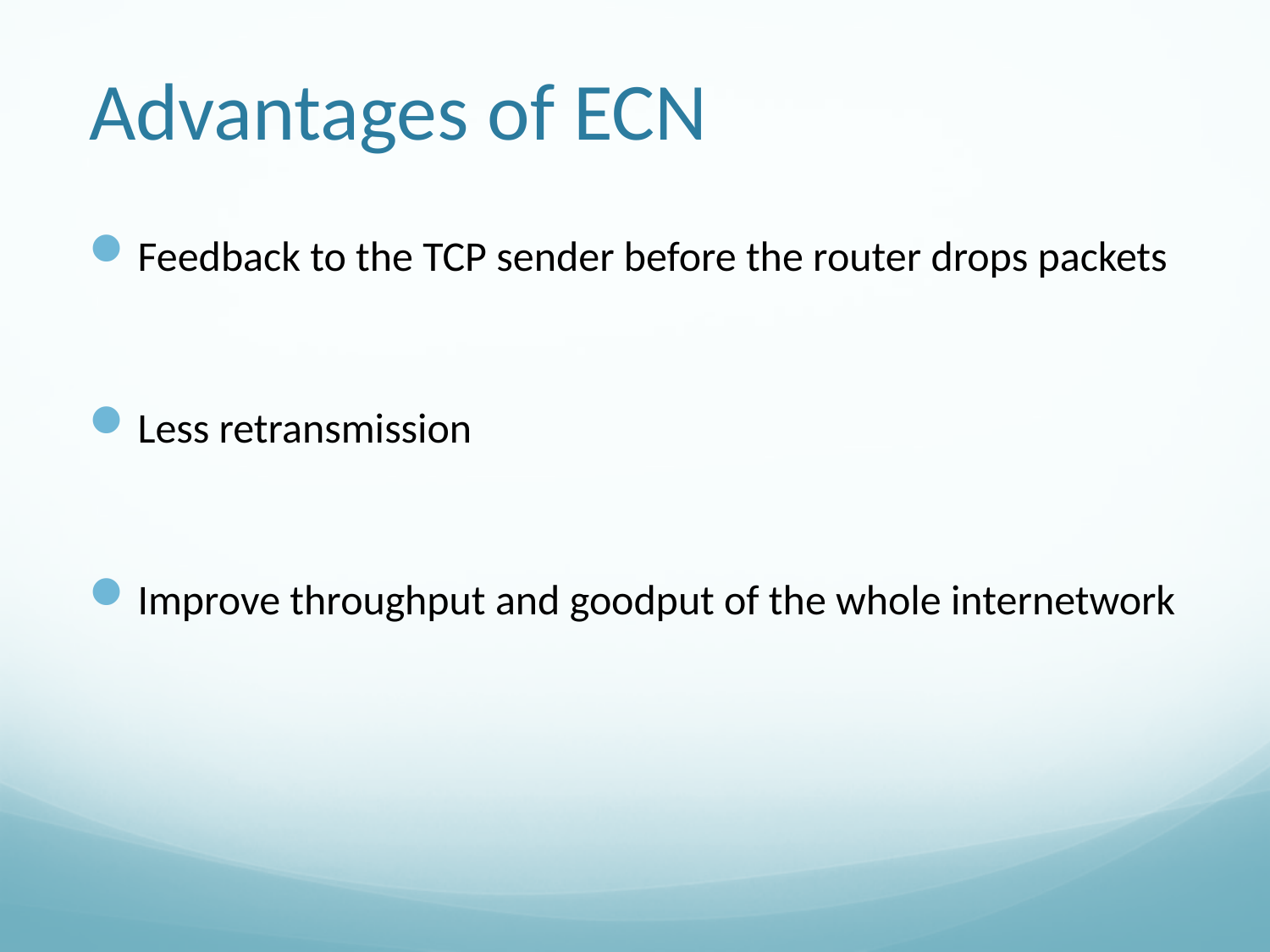

# Advantages of ECN
Feedback to the TCP sender before the router drops packets

Less retransmission

Improve throughput and goodput of the whole internetwork